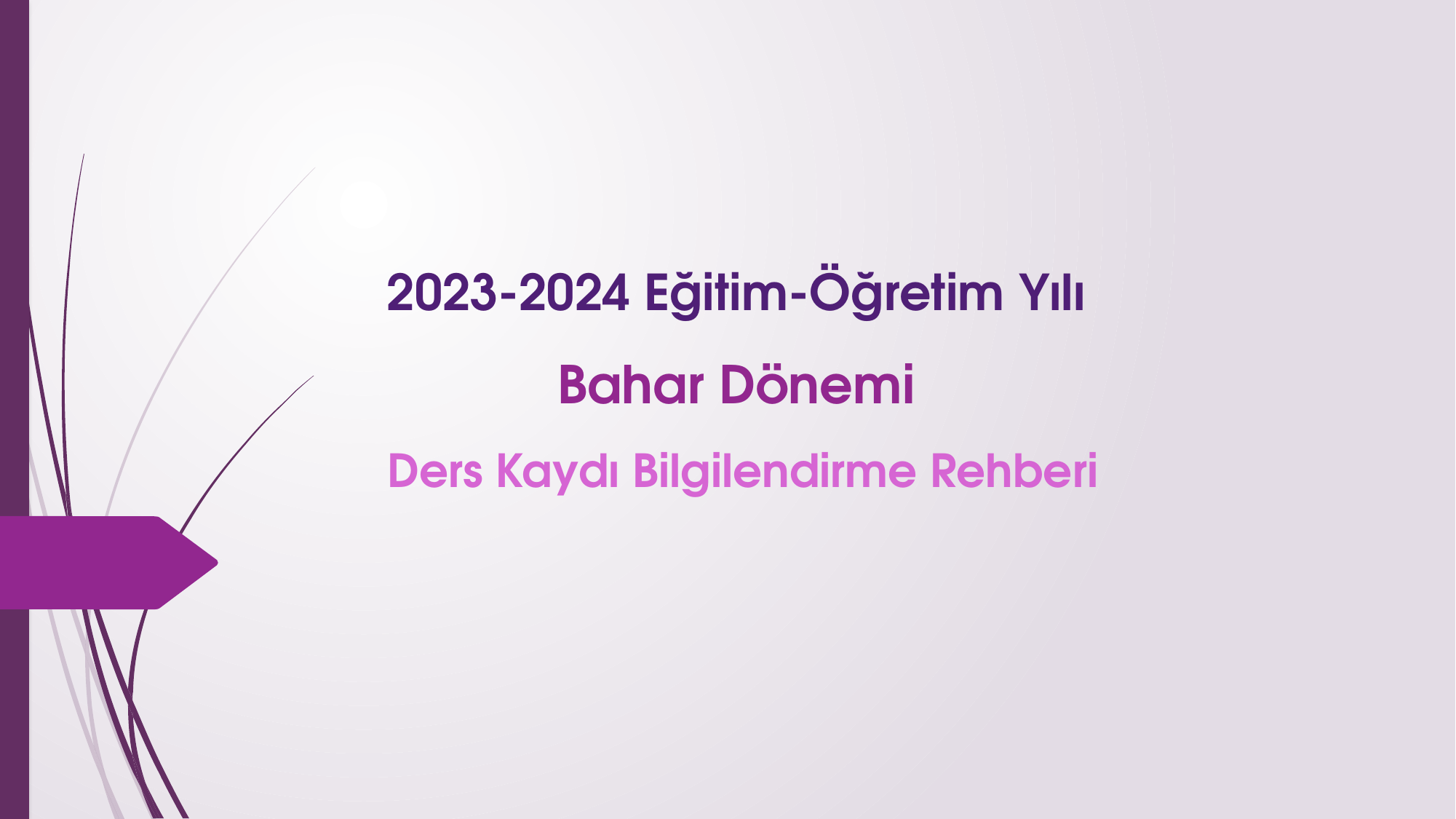

# 2023-2024 Eğitim-Öğretim Yılı Bahar Dönemi Ders Kaydı Bilgilendirme Rehberi